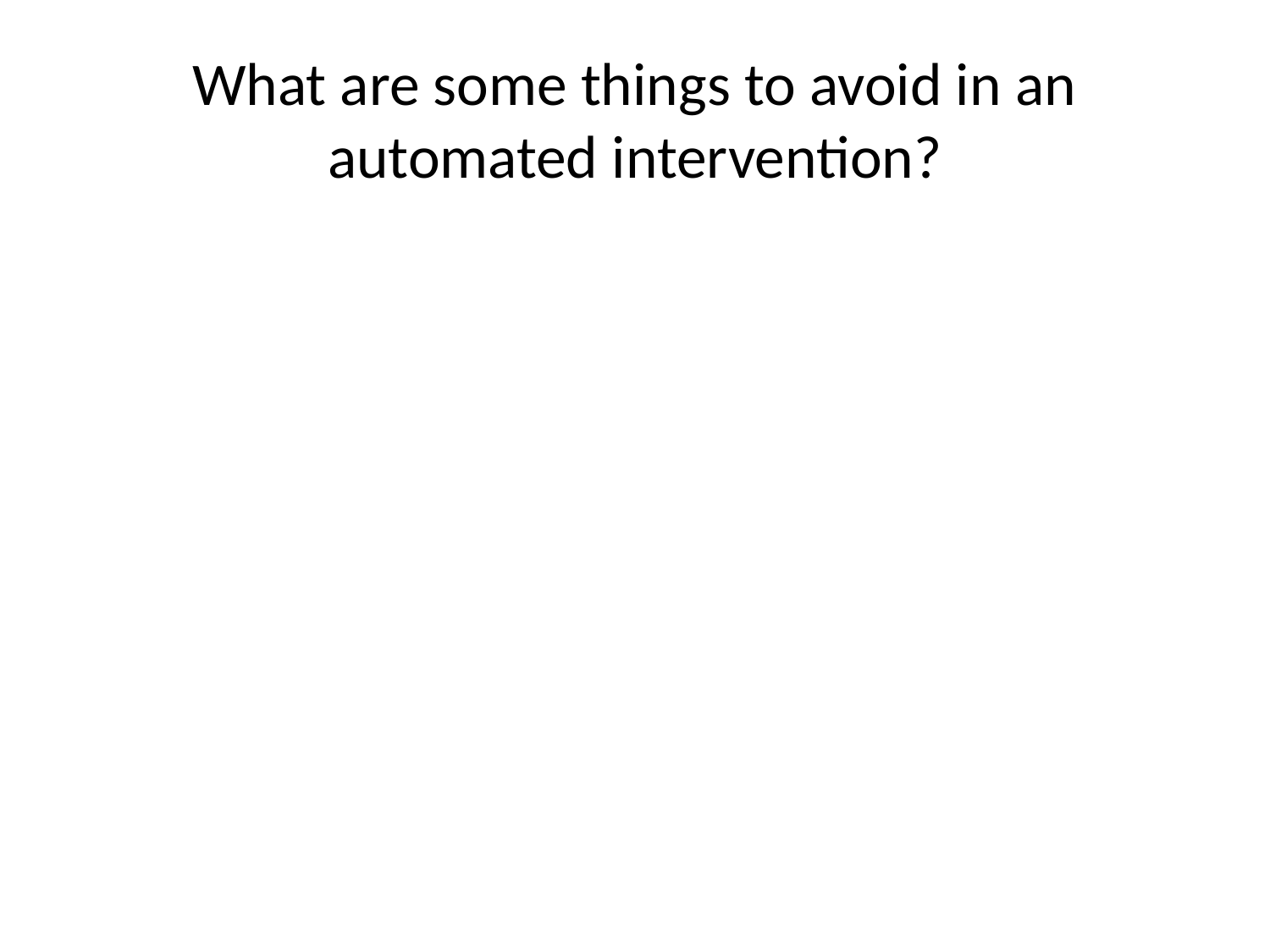

# What are some things to avoid in an automated intervention?